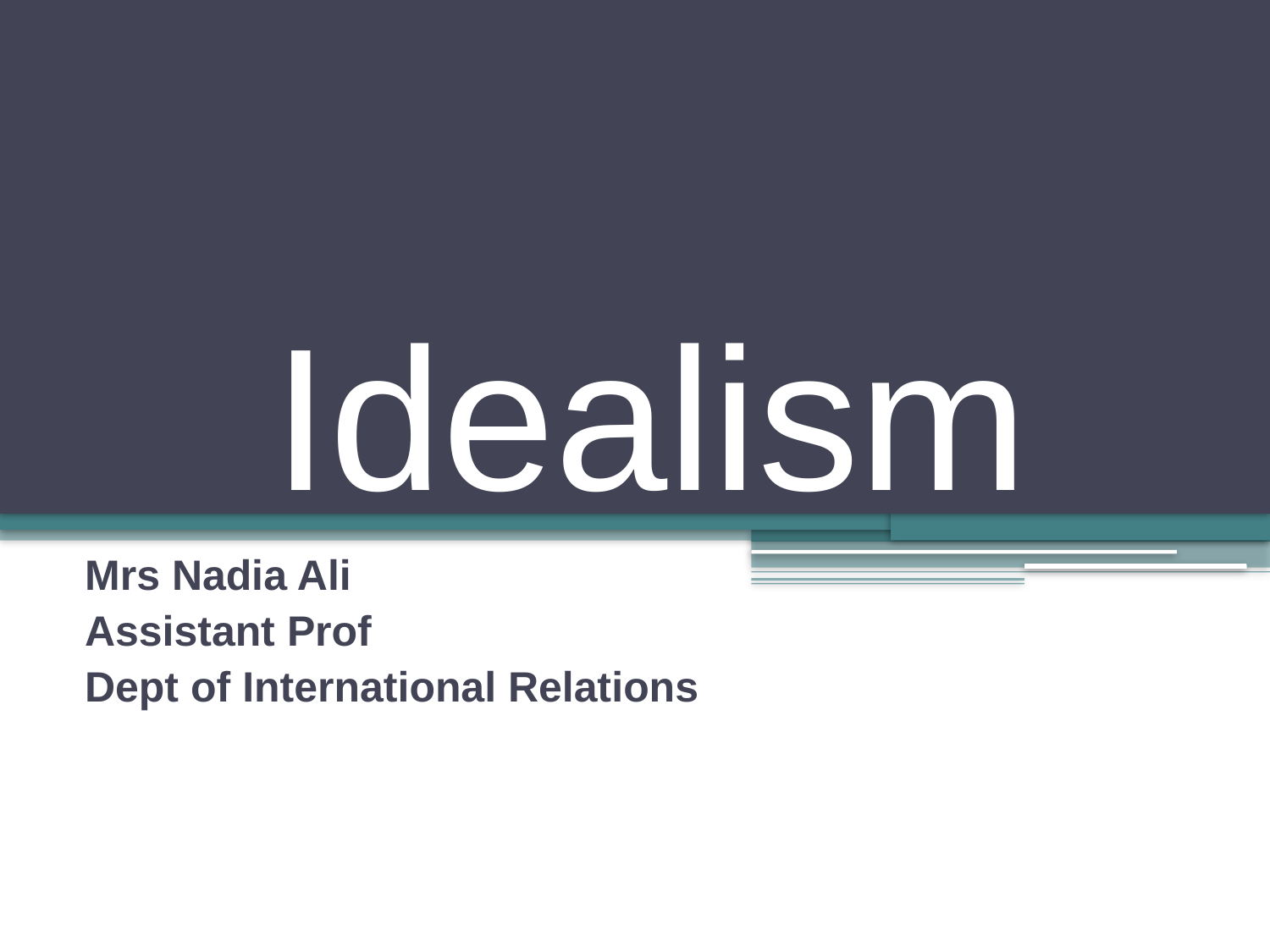

# Idealism
Mrs Nadia Ali
Assistant Prof
Dept of International Relations